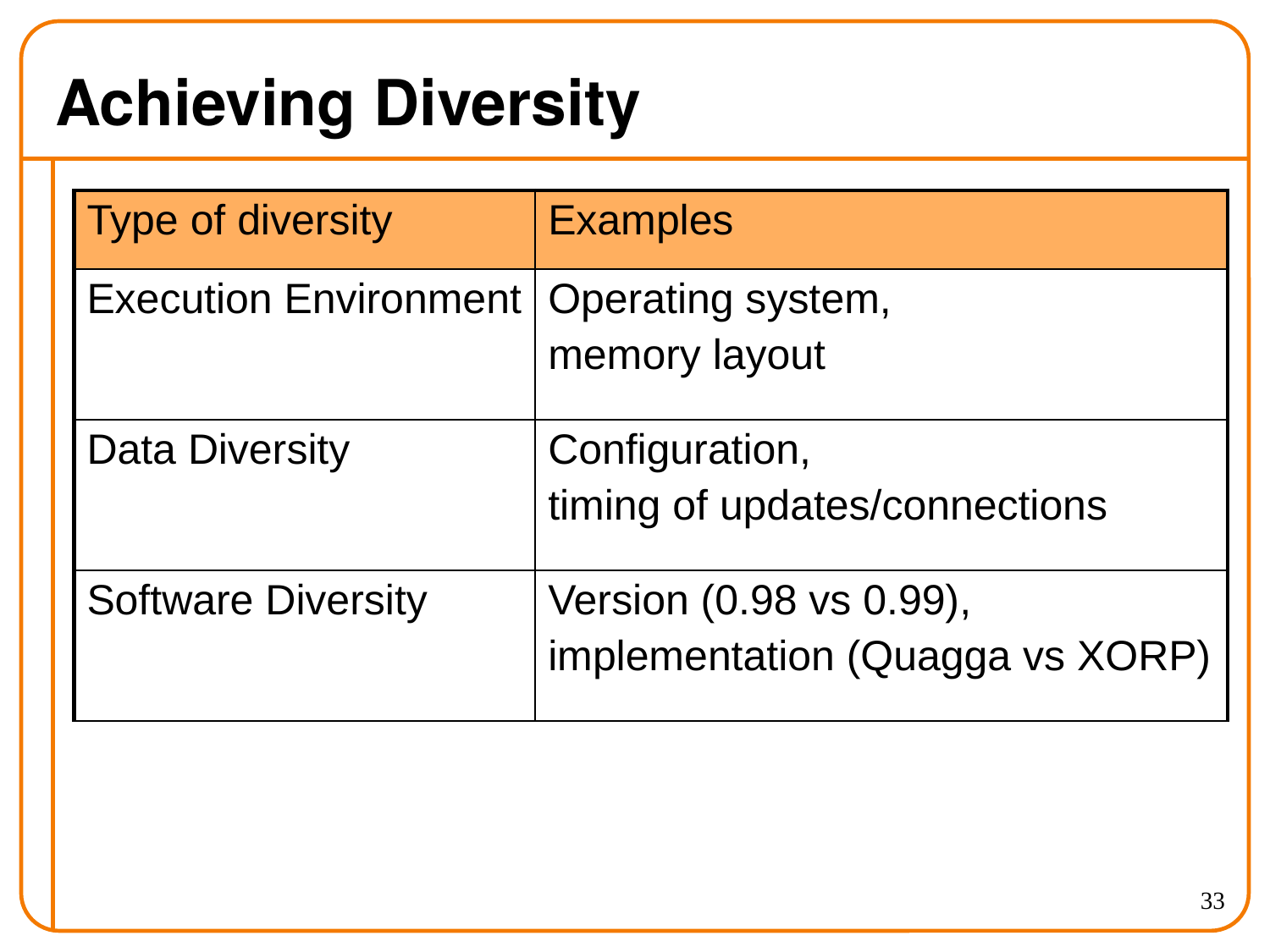

# Achieving Diversity
| Type of diversity | Examples |
| --- | --- |
| Execution Environment | Operating system, memory layout |
| Data Diversity | Configuration, timing of updates/connections |
| Software Diversity | Version (0.98 vs 0.99), implementation (Quagga vs XORP) |
33